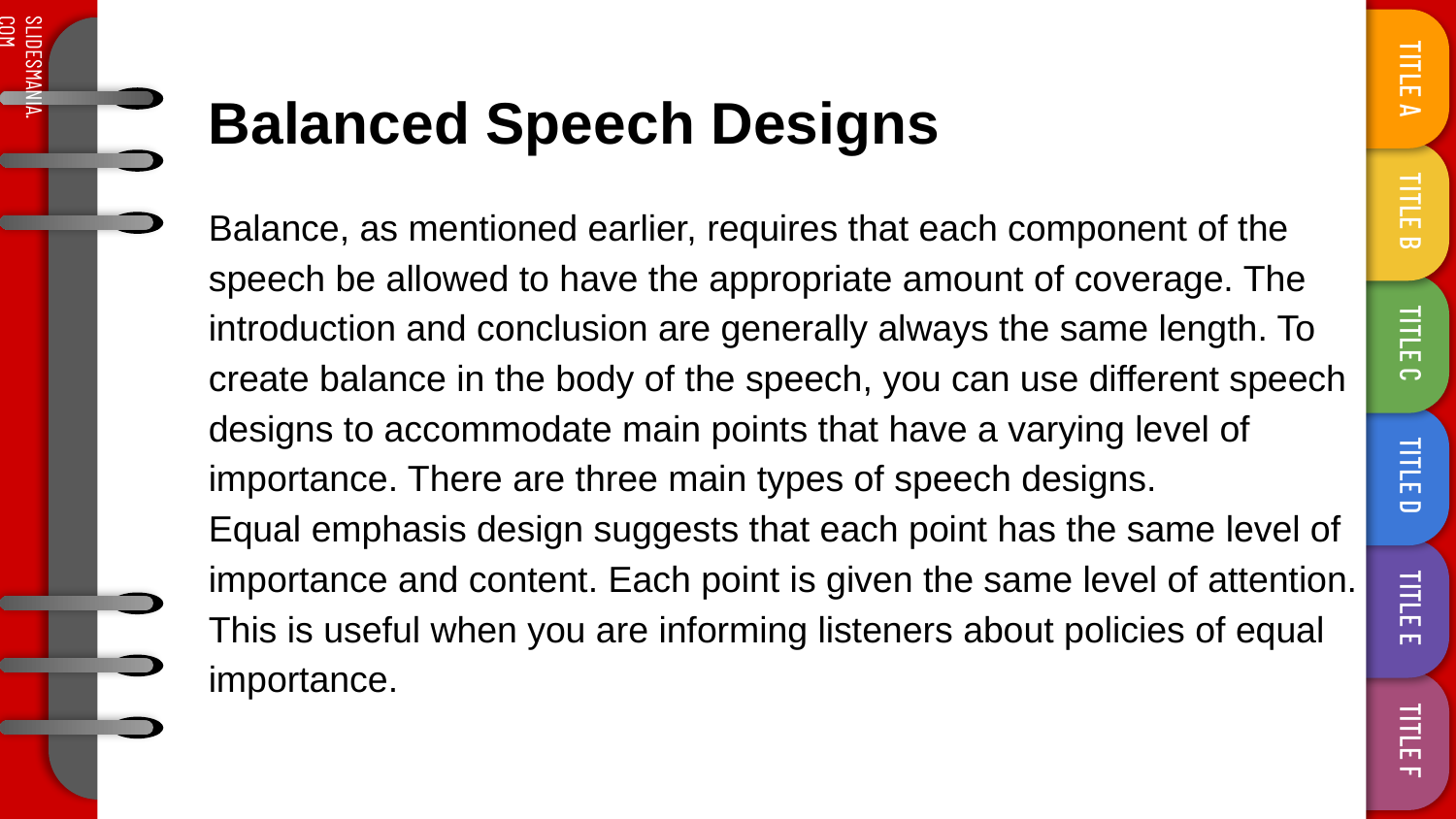

# Balanced Speech Designs
Balance, as mentioned earlier, requires that each component of the speech be allowed to have the appropriate amount of coverage. The introduction and conclusion are generally always the same length. To create balance in the body of the speech, you can use different speech designs to accommodate main points that have a varying level of importance. There are three main types of speech designs.
Equal emphasis design suggests that each point has the same level of importance and content. Each point is given the same level of attention. This is useful when you are informing listeners about policies of equal importance.